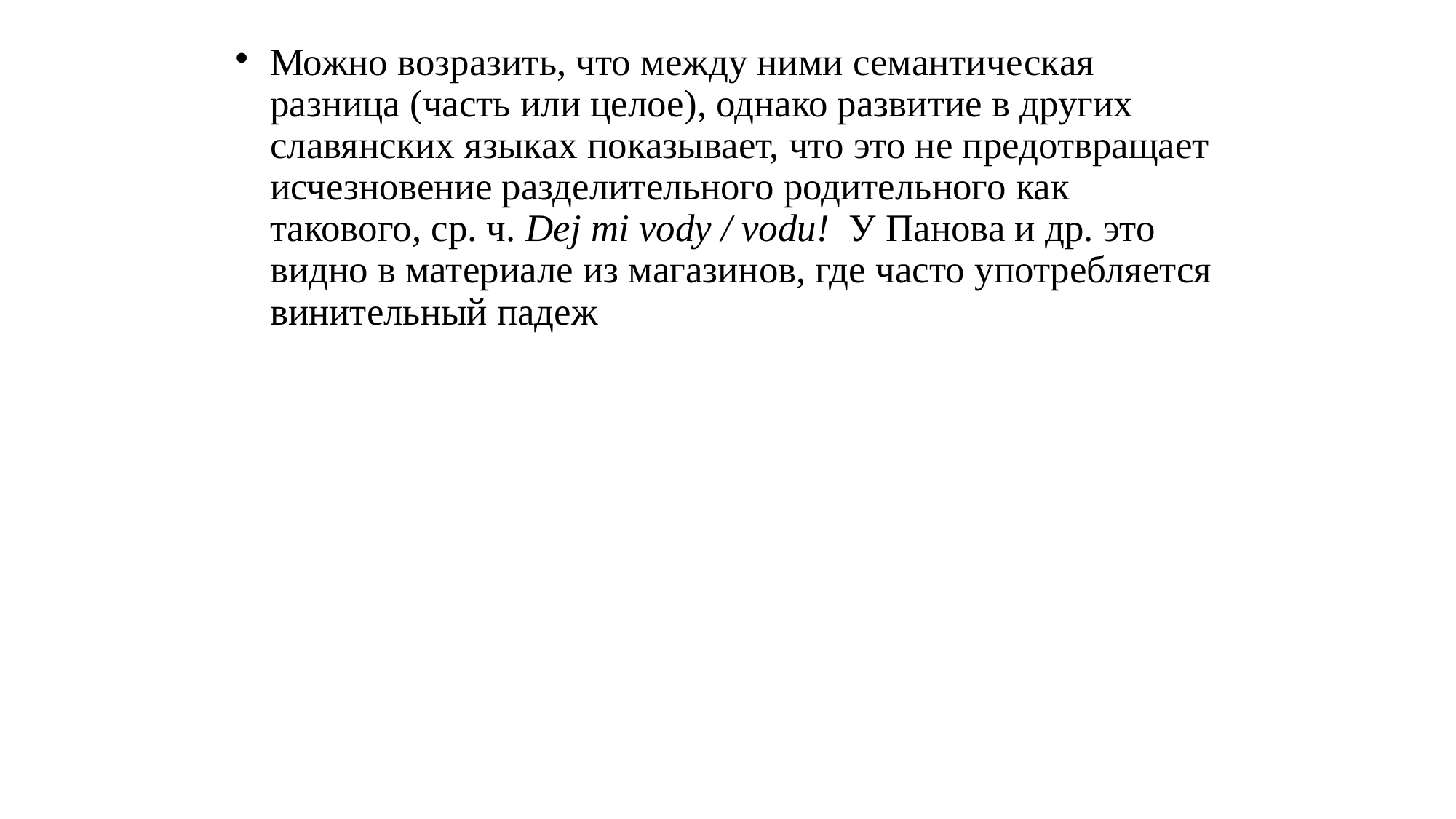

# Можно возразить, что между ними семантическая разница (часть или целое), однако развитие в других славянских языках показывает, что это не предотвращает исчезновение разделительного родительного как такового, ср. ч. Dej mi vody / vodu!  У Панова и др. это видно в материале из магазинов, где часто употребляется винительный падеж